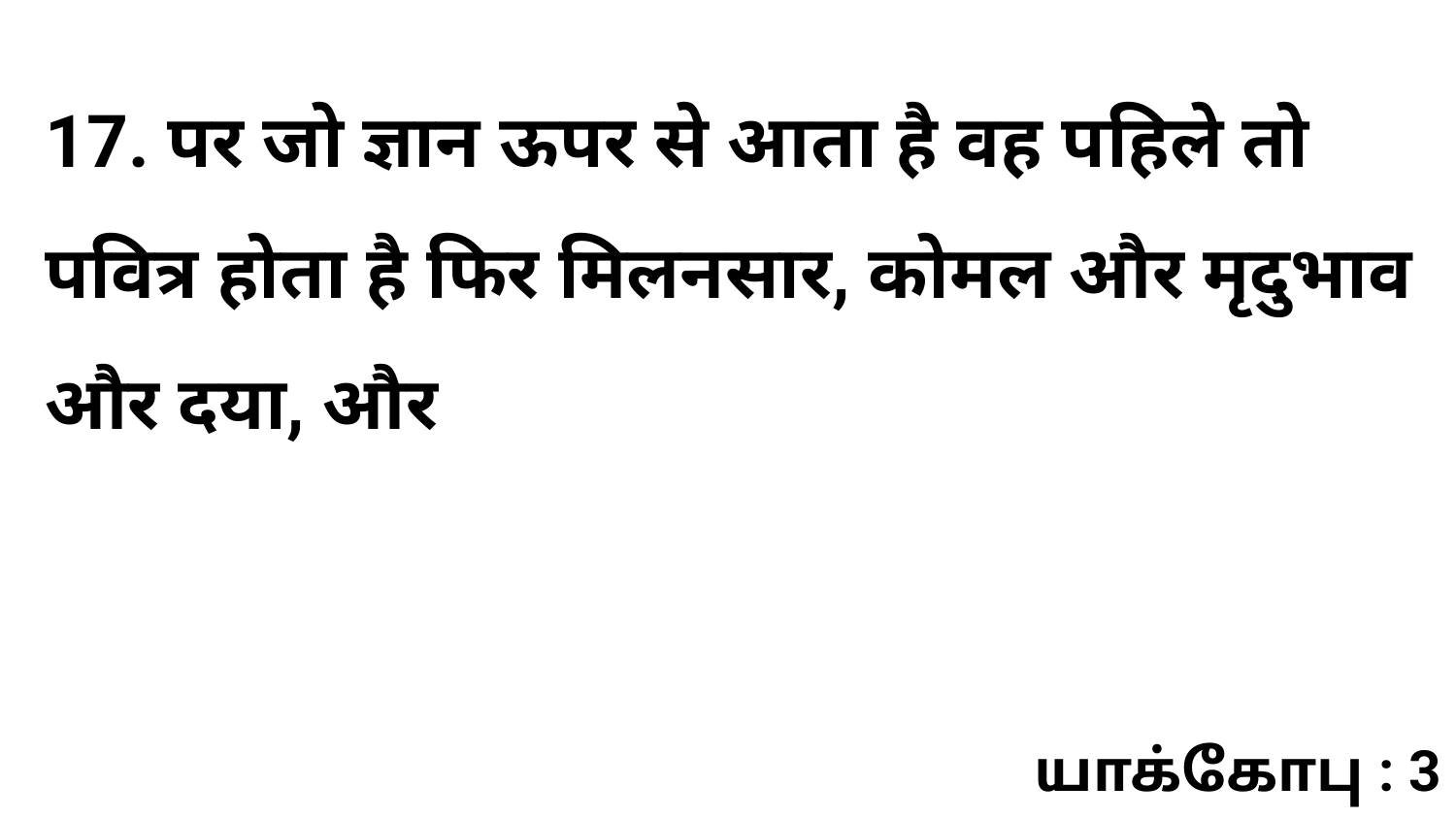

17. पर जो ज्ञान ऊपर से आता है वह पहिले तो पवित्र होता है फिर मिलनसार, कोमल और मृदुभाव और दया, और
யாக்கோபு : 3